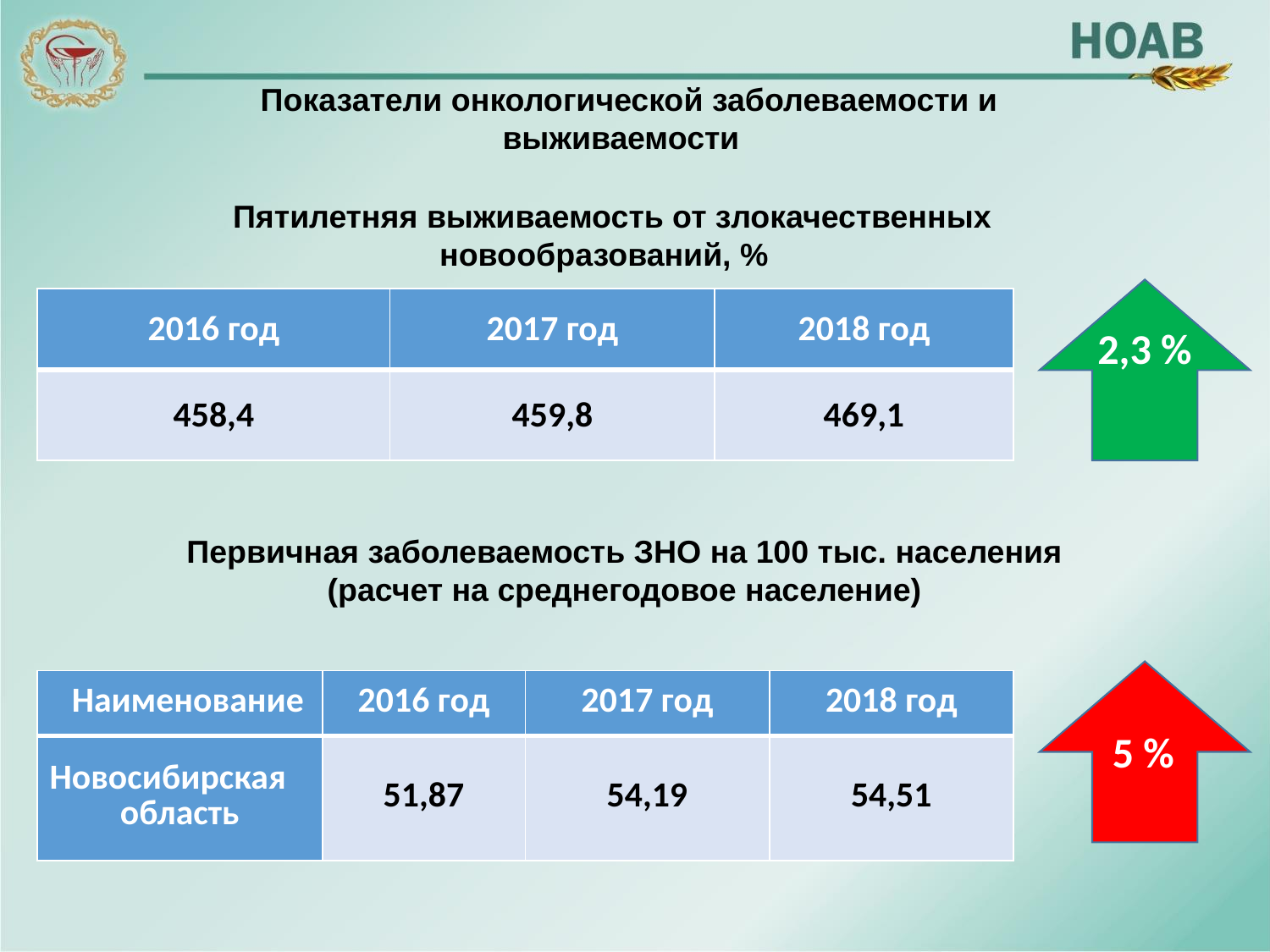

Показатели онкологической заболеваемости и выживаемости
Пятилетняя выживаемость от злокачественных новообразований, %

| 2016 год | 2017 год | 2018 год |
| --- | --- | --- |
| 458,4 | 459,8 | 469,1 |
2,3 %
Первичная заболеваемость ЗНО на 100 тыс. населения
(расчет на среднегодовое население)

| Наименование | 2016 год | 2017 год | 2018 год |
| --- | --- | --- | --- |
| Новосибирская область | 51,87 | 54,19 | 54,51 |
5 %